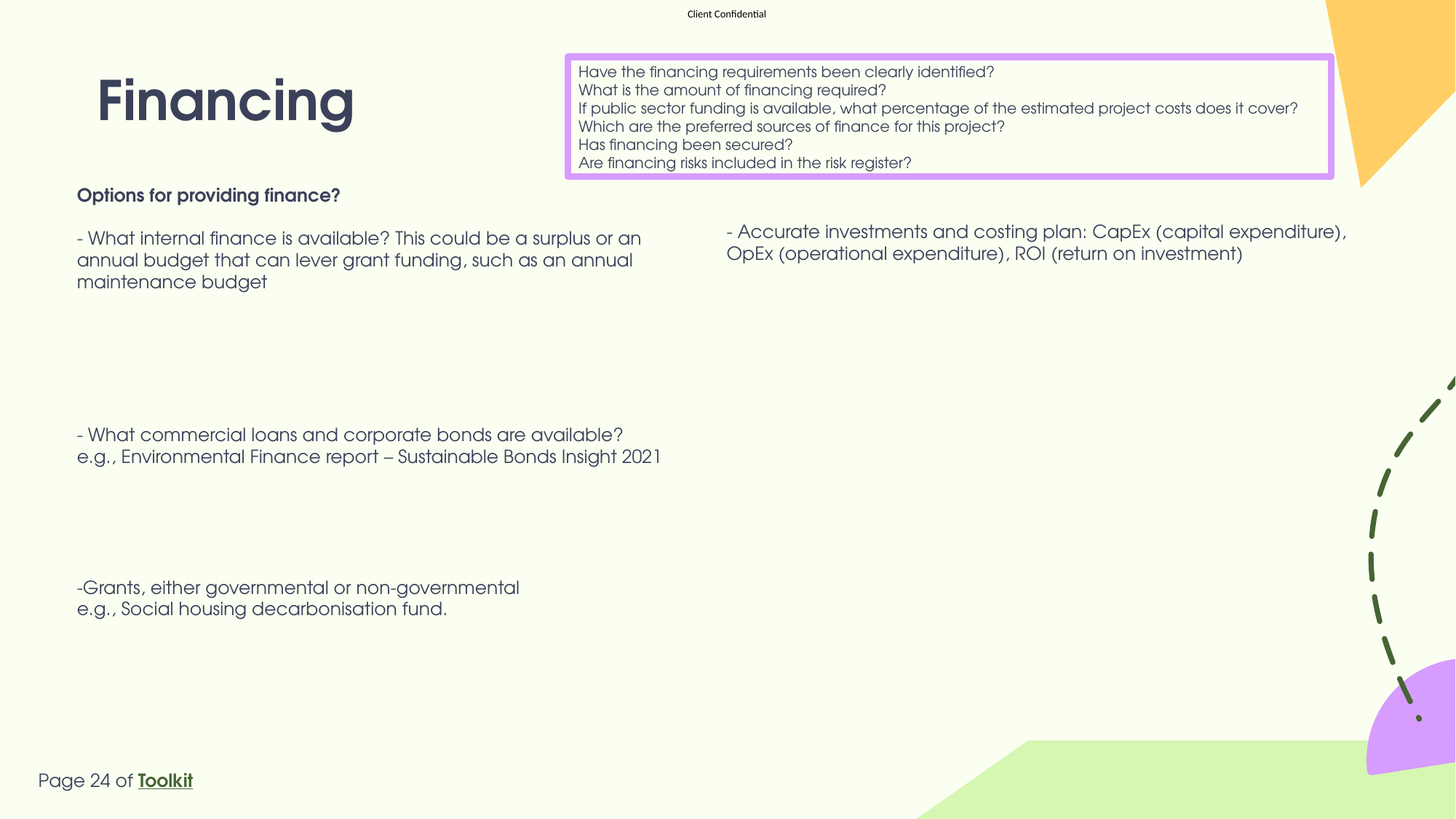

Have the financing requirements been clearly identified?
What is the amount of financing required?
If public sector funding is available, what percentage of the estimated project costs does it cover?
Which are the preferred sources of finance for this project?
Has financing been secured?
Are financing risks included in the risk register?
# Financing
Options for providing finance?

- What internal finance is available? This could be a surplus or an annual budget that can lever grant funding, such as an annual maintenance budget

- What commercial loans and corporate bonds are available?
e.g., Environmental Finance report – Sustainable Bonds Insight 2021

-Grants, either governmental or non-governmental
e.g., Social housing decarbonisation fund.

- Accurate investments and costing plan: CapEx (capital expenditure), OpEx (operational expenditure), ROI (return on investment)

Page 24 of Toolkit